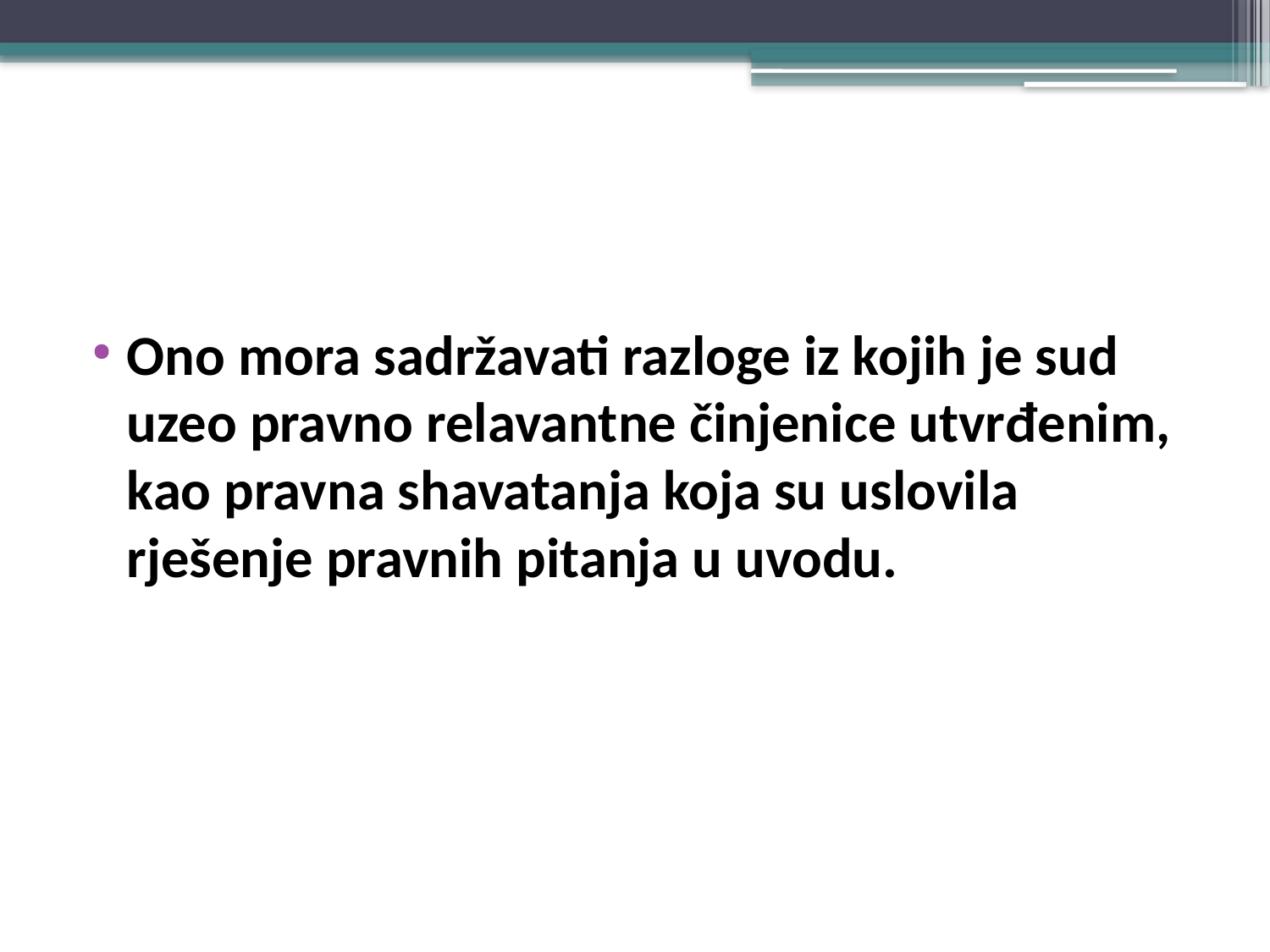

#
Ono mora sadržavati razloge iz kojih je sud uzeo pravno relavantne činjenice utvrđenim, kao pravna shavatanja koja su uslovila rješenje pravnih pitanja u uvodu.